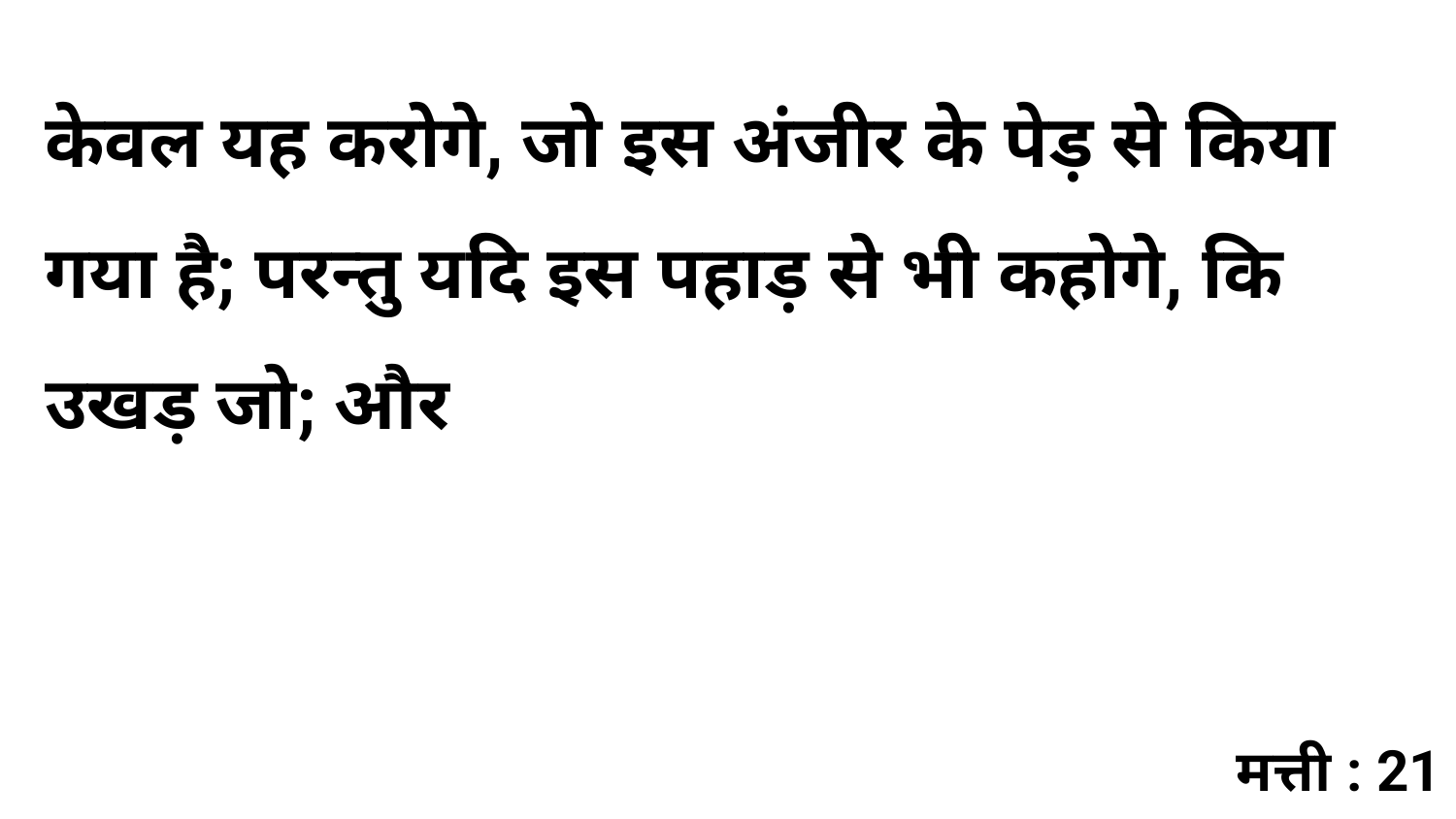

केवल यह करोगे, जो इस अंजीर के पेड़ से किया गया है; परन्तु यदि इस पहाड़ से भी कहोगे, कि उखड़ जो; और
मत्ती : 21